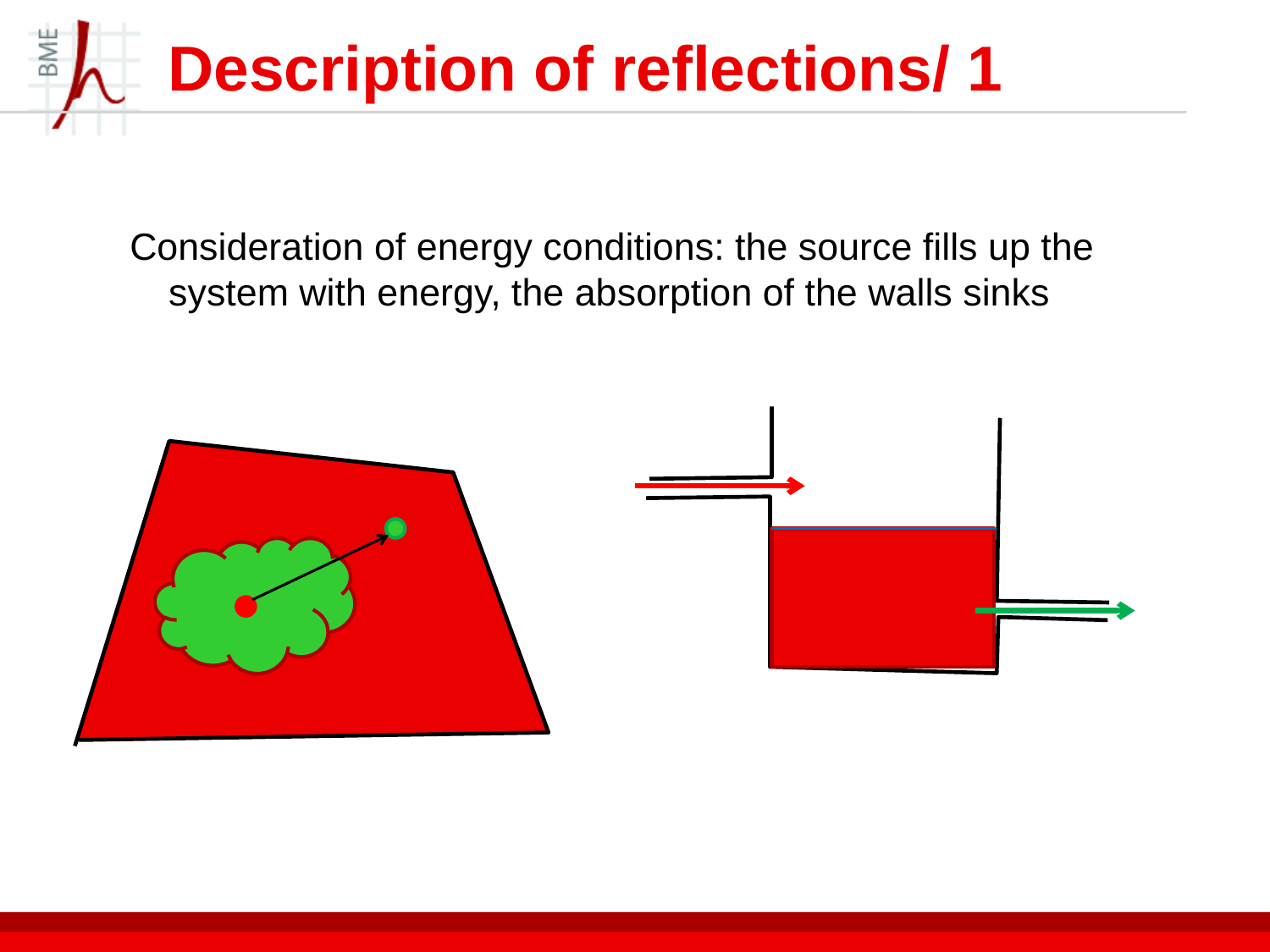

# Description of reflections/ 1
Consideration of energy conditions: the source fills up the system with energy, the absorption of the walls sinks